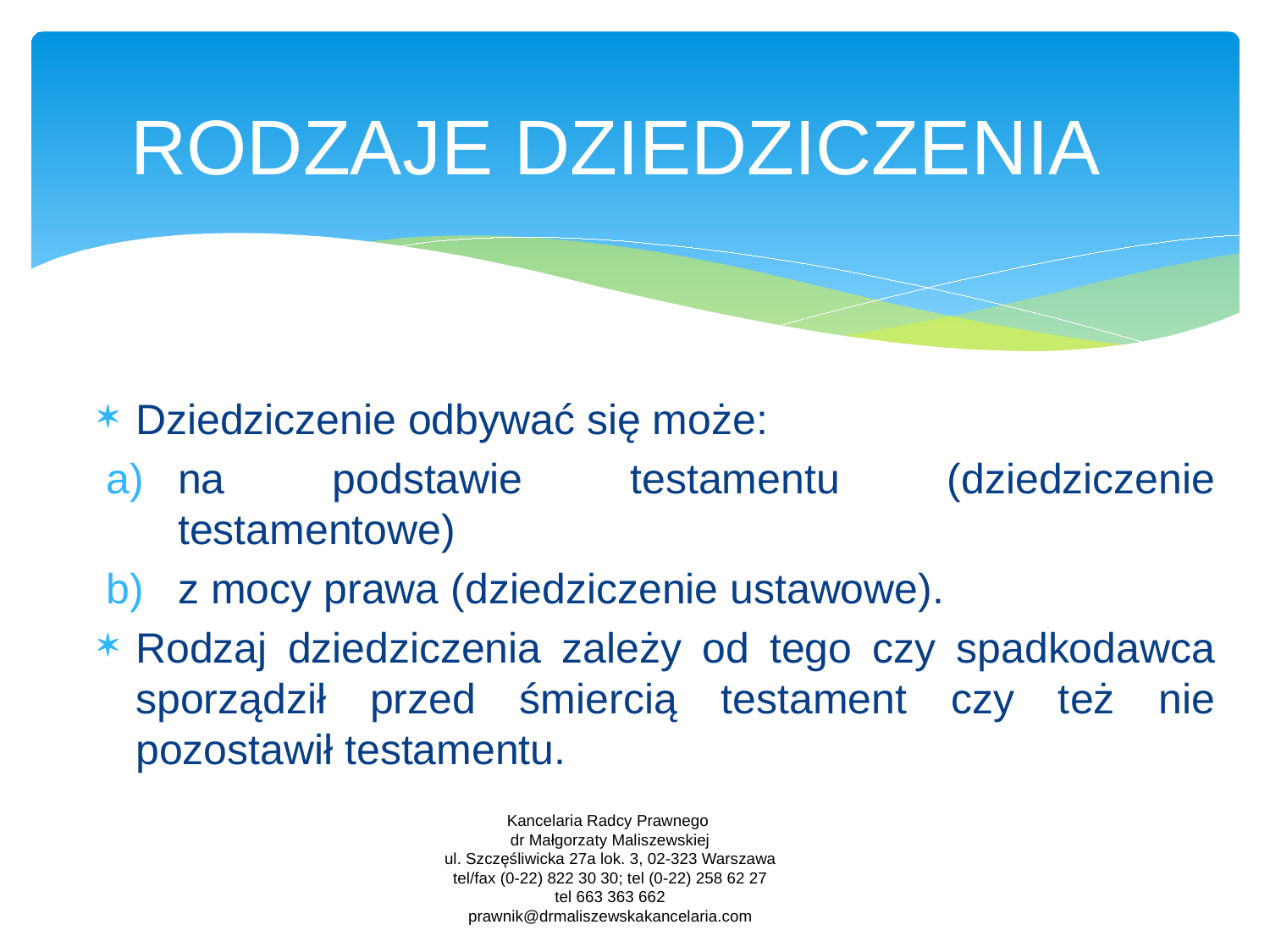

# RODZAJE DZIEDZICZENIA
Dziedziczenie odbywać się może:
na podstawie testamentu (dziedziczenie testamentowe)
z mocy prawa (dziedziczenie ustawowe).
Rodzaj dziedziczenia zależy od tego czy spadkodawca sporządził przed śmiercią testament czy też nie pozostawił testamentu.
Kancelaria Radcy Prawnego
dr Małgorzaty Maliszewskiej
ul. Szczęśliwicka 27a lok. 3, 02-323 Warszawa
tel/fax (0-22) 822 30 30; tel (0-22) 258 62 27
tel 663 363 662
prawnik@drmaliszewskakancelaria.com